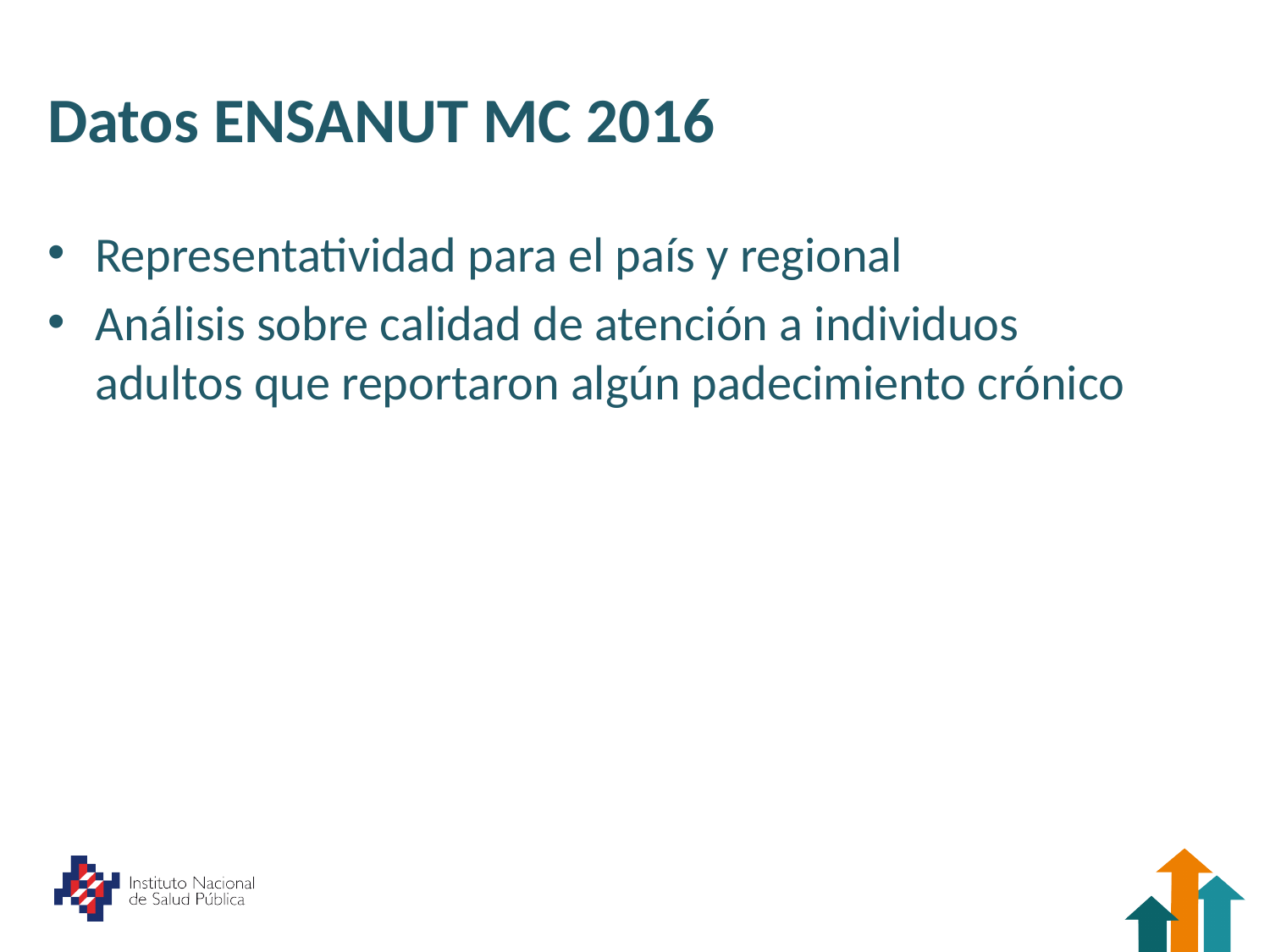

# Datos ENSANUT MC 2016
Representatividad para el país y regional
Análisis sobre calidad de atención a individuos adultos que reportaron algún padecimiento crónico